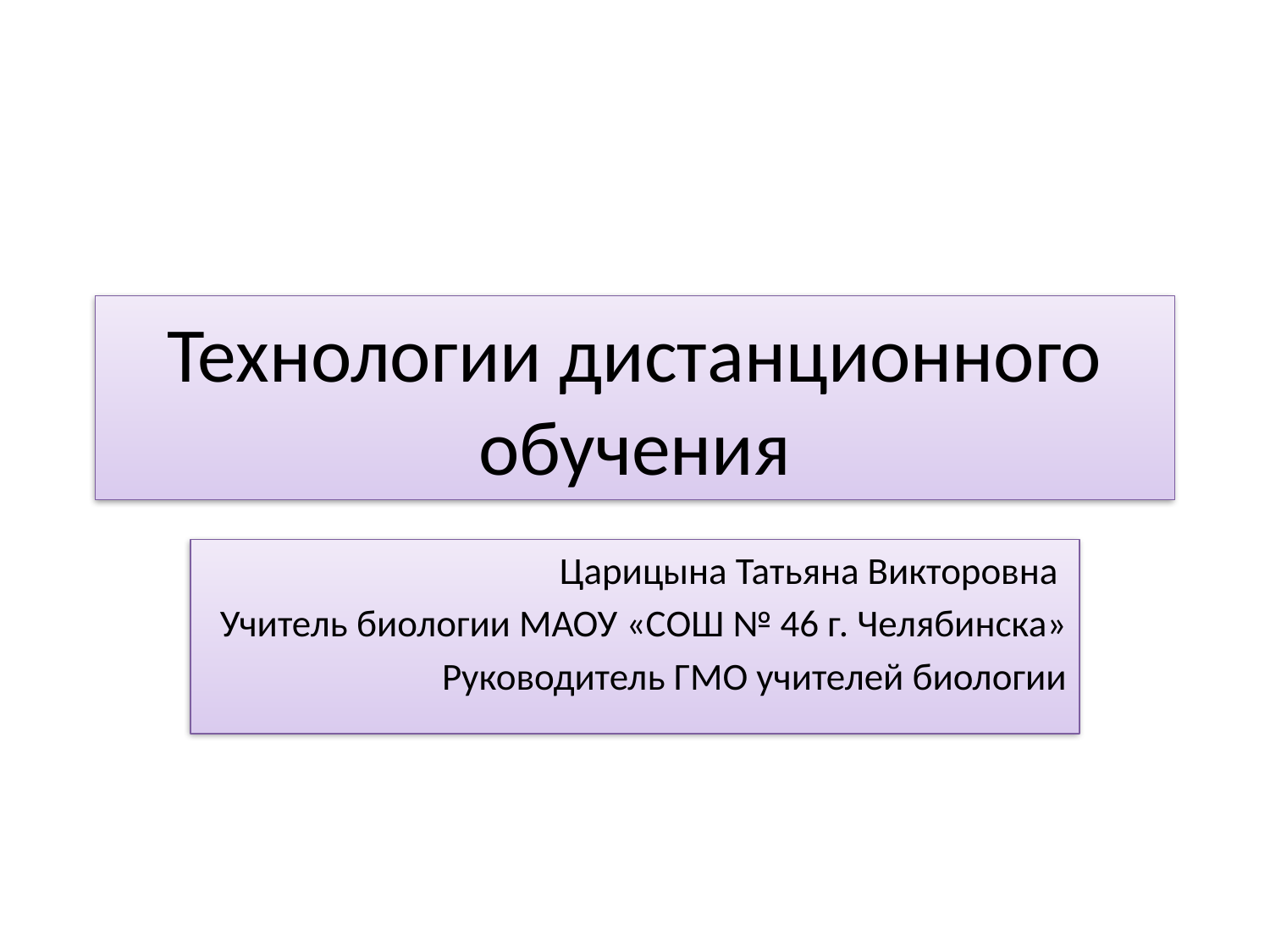

# Технологии дистанционного обучения
Царицына Татьяна Викторовна
Учитель биологии МАОУ «СОШ № 46 г. Челябинска»
Руководитель ГМО учителей биологии